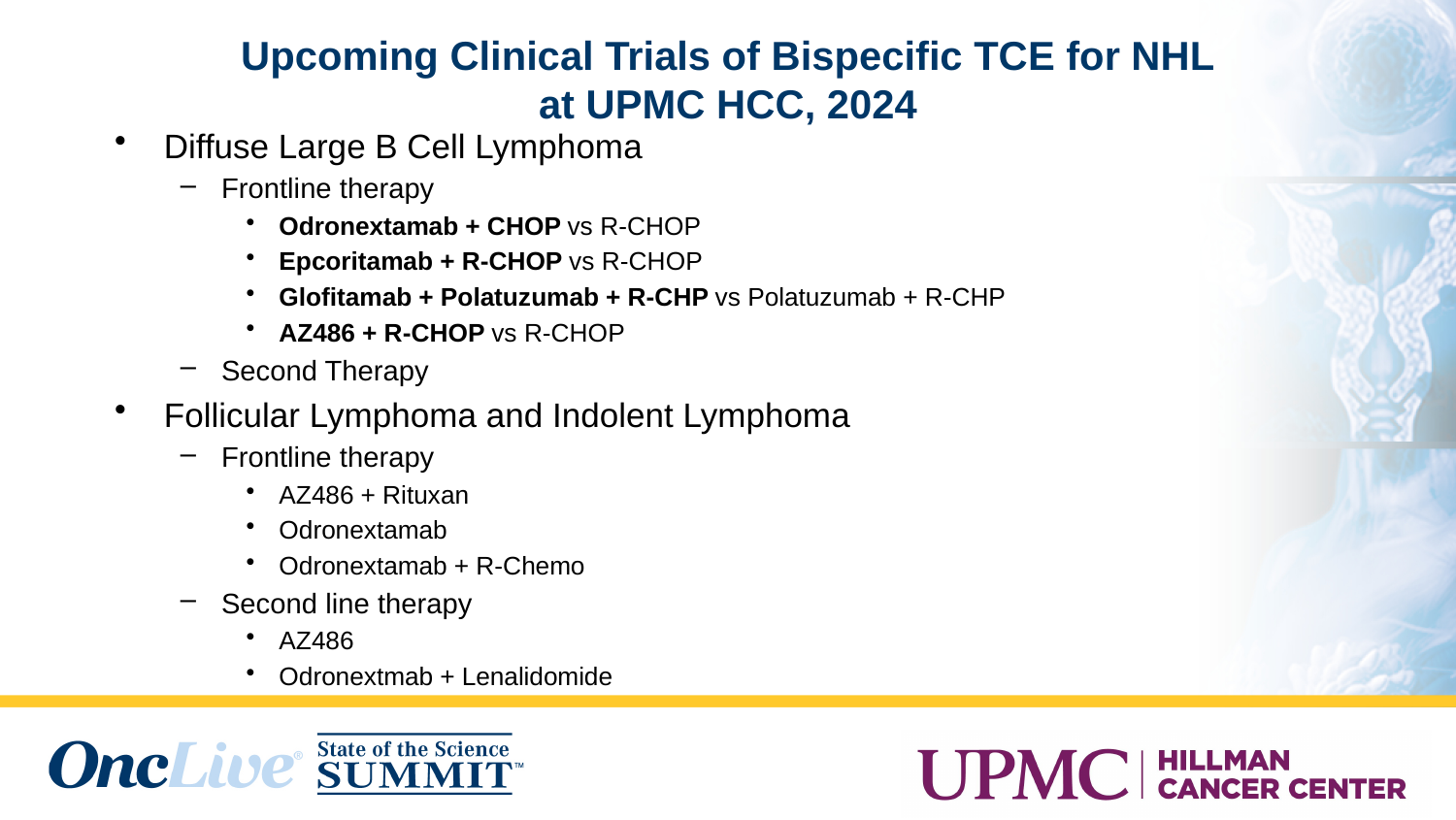

# Upcoming Clinical Trials of Bispecific TCE for NHL at UPMC HCC, 2024
Diffuse Large B Cell Lymphoma
Frontline therapy
Odronextamab + CHOP vs R-CHOP
Epcoritamab + R-CHOP vs R-CHOP
Glofitamab + Polatuzumab + R-CHP vs Polatuzumab + R-CHP
AZ486 + R-CHOP vs R-CHOP
Second Therapy
Follicular Lymphoma and Indolent Lymphoma
Frontline therapy
AZ486 + Rituxan
Odronextamab
Odronextamab + R-Chemo
Second line therapy
AZ486
Odronextmab + Lenalidomide